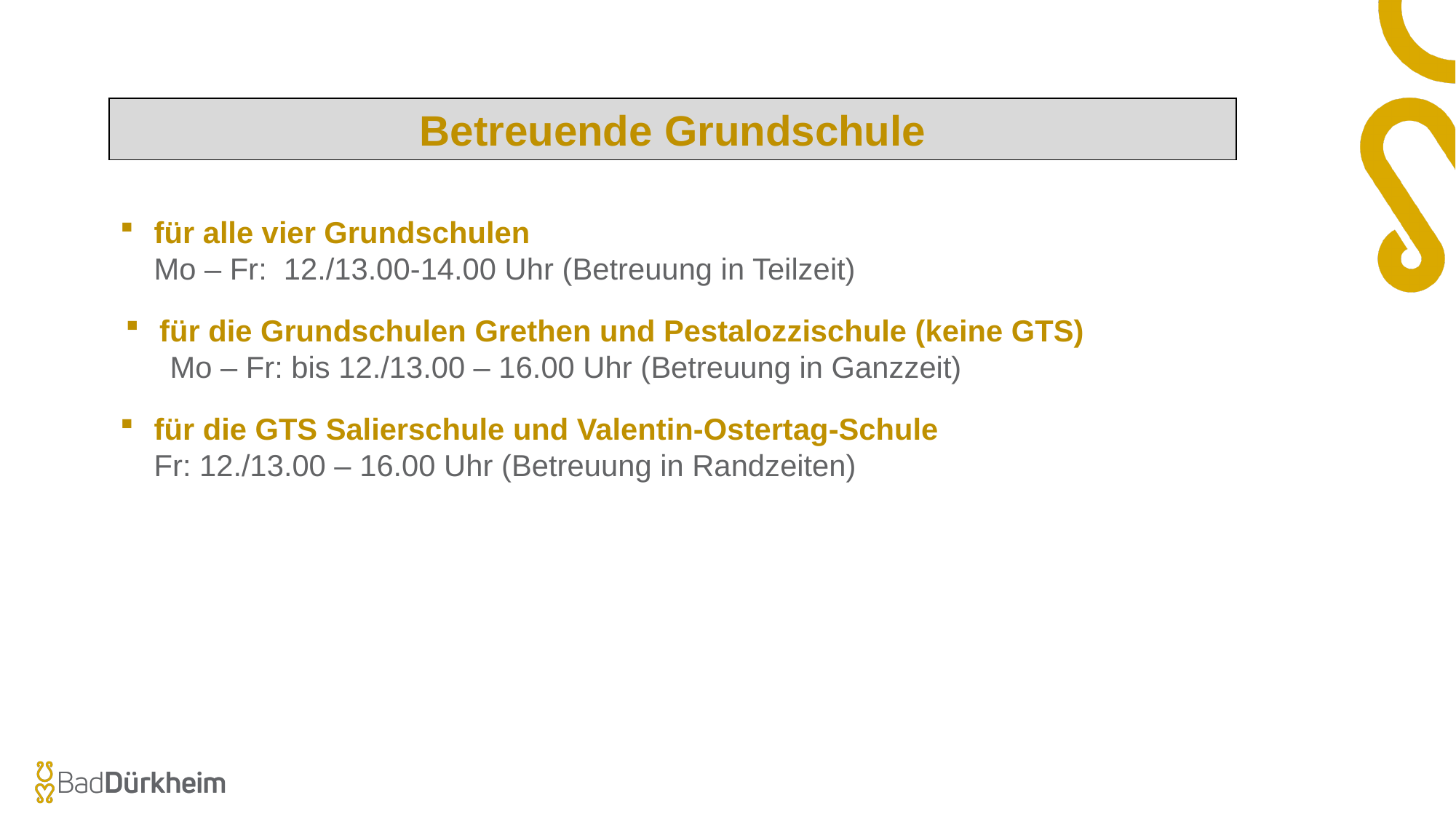

Betreuende Grundschule
für alle vier Grundschulen
Mo – Fr:  12./13.00-14.00 Uhr (Betreuung in Teilzeit)

für die Grundschulen Grethen und Pestalozzischule (keine GTS)
      Mo – Fr: bis 12./13.00 – 16.00 Uhr (Betreuung in Ganzzeit)

für die GTS Salierschule und Valentin-Ostertag-Schule
Fr: 12./13.00 – 16.00 Uhr (Betreuung in Randzeiten)